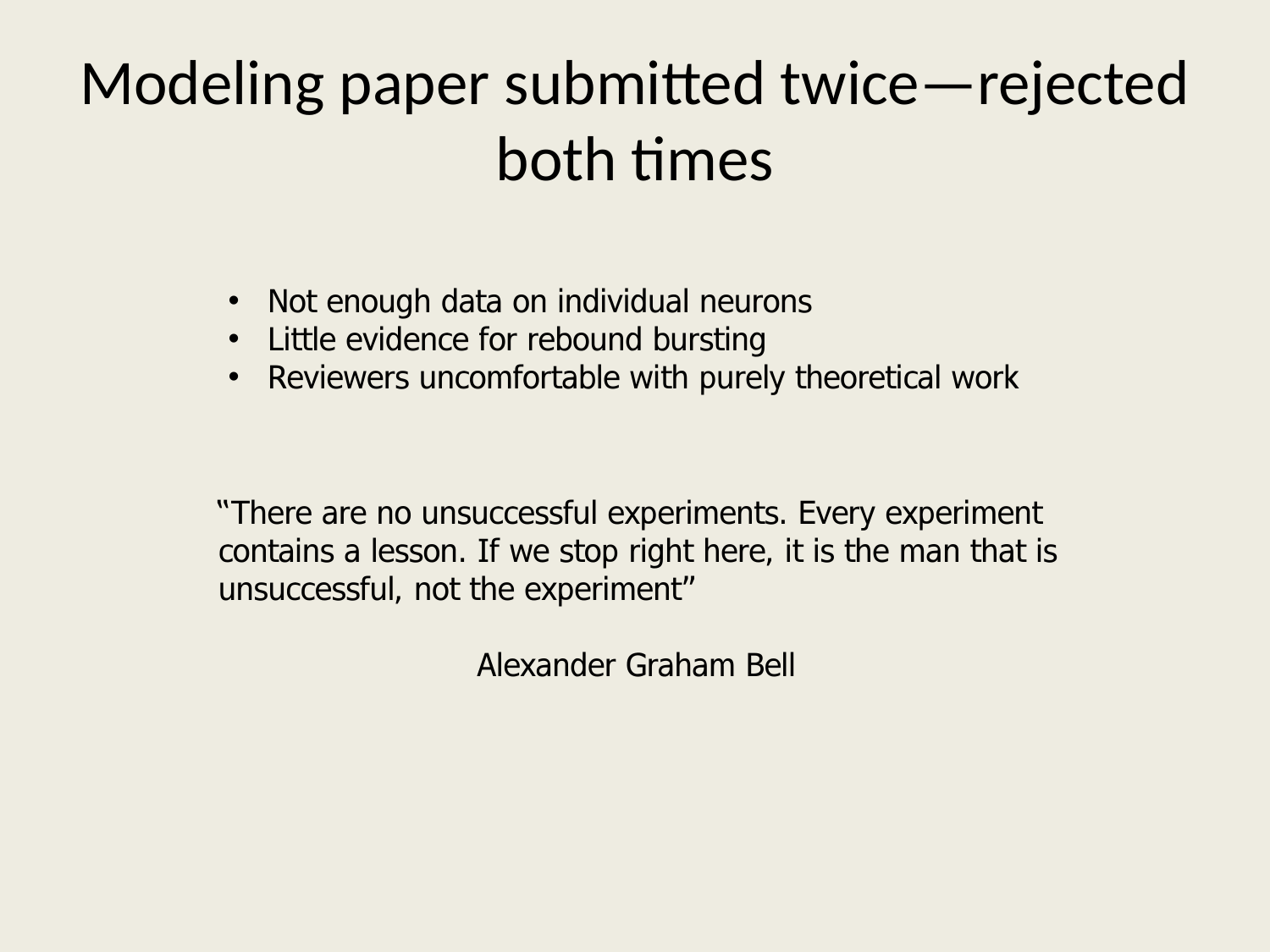

# Modeling paper submitted twice—rejected both times
Not enough data on individual neurons
Little evidence for rebound bursting
Reviewers uncomfortable with purely theoretical work
“There are no unsuccessful experiments. Every experiment
contains a lesson. If we stop right here, it is the man that is
unsuccessful, not the experiment”

                          Alexander Graham Bell